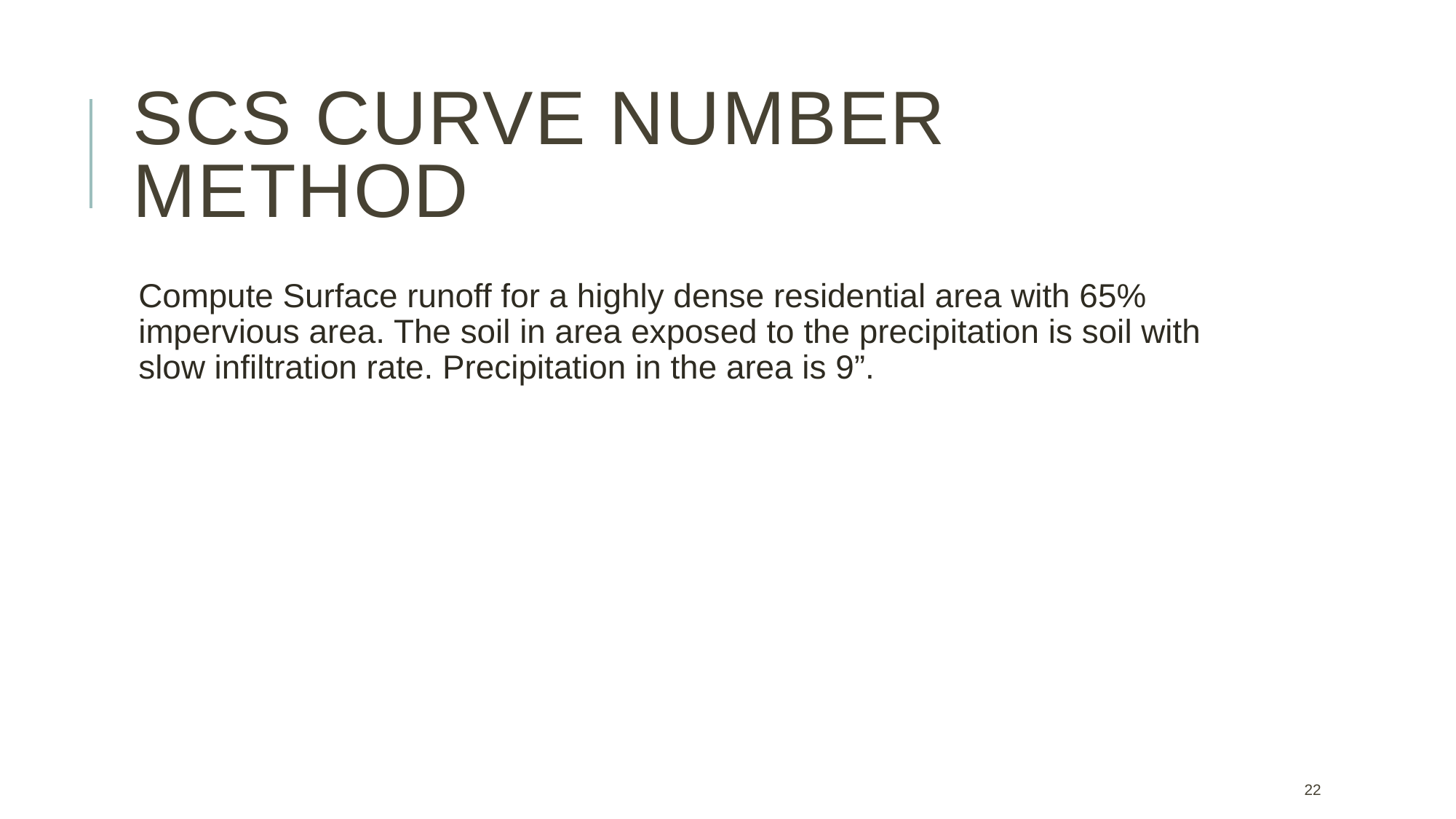

# SCS CURVE NUMBER METHOD
Compute Surface runoff for a highly dense residential area with 65% impervious area. The soil in area exposed to the precipitation is soil with slow infiltration rate. Precipitation in the area is 9”.
22